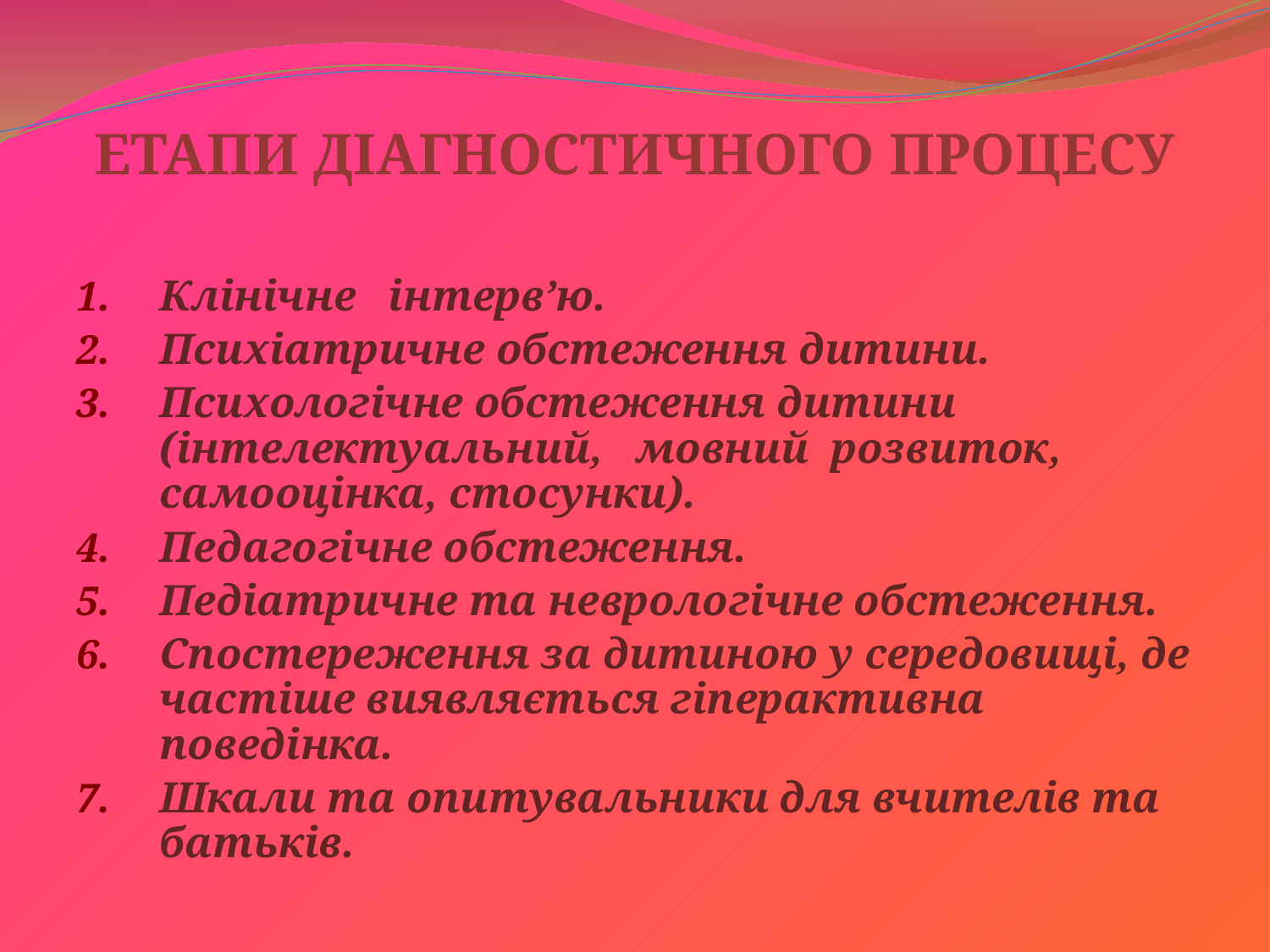

# ЕТАПИ ДІАГНОСТИЧНОГО ПРОЦЕСУ
Клінічне   інтерв’ю.
Психіатричне обстеження дитини.
Психологічне обстеження дитини (інтелектуальний,   мовний  розвиток, самооцінка, стосунки).
Педагогічне обстеження.
Педіатричне та неврологічне обстеження.
Спостереження за дитиною у середовищі, де частіше виявляється гіперактивна поведінка.
Шкали та опитувальники для вчителів та батьків.